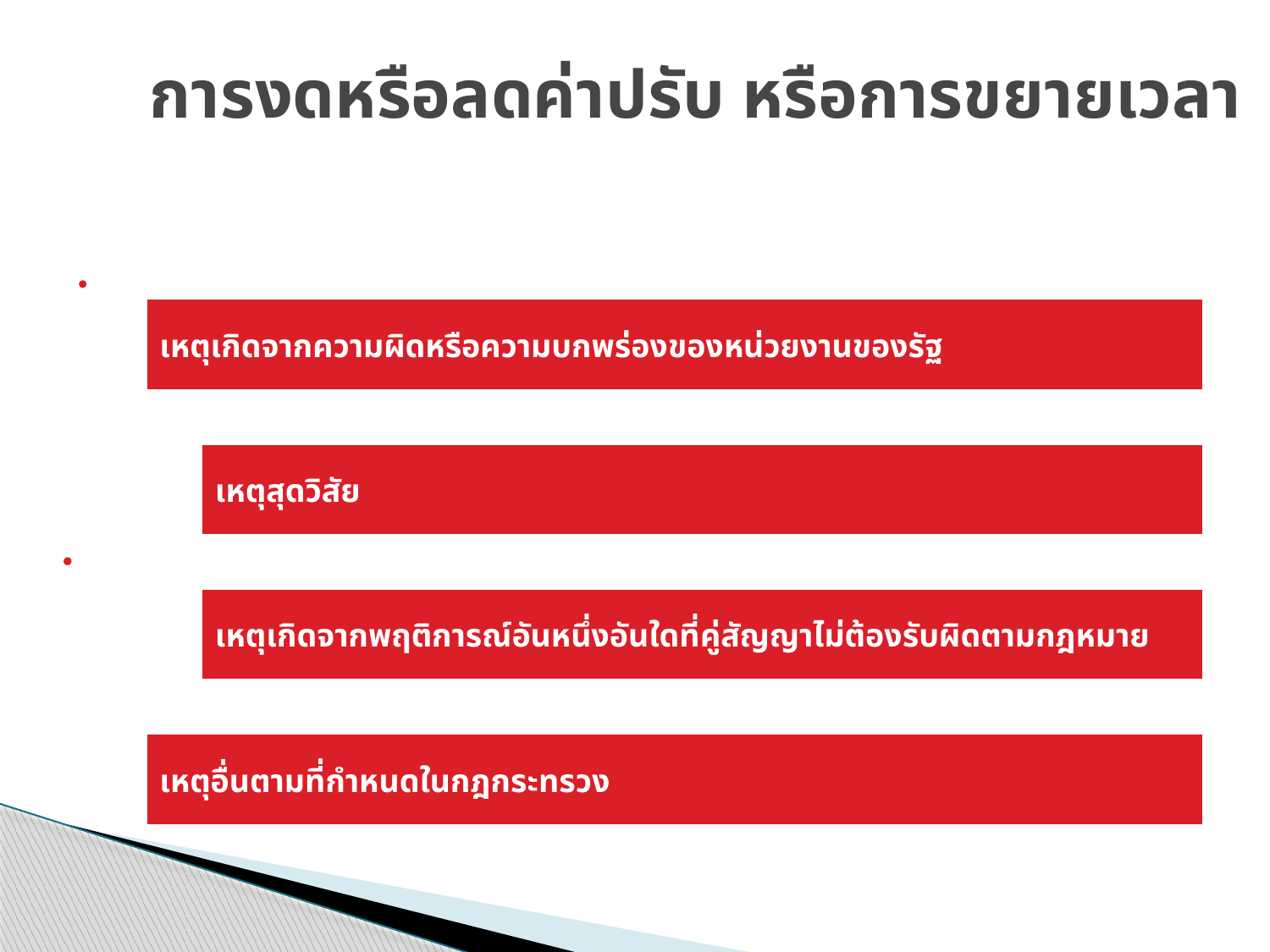

# การงดหรือลดค่าปรับ หรือการขยายเวลา
เหตุเกิดจากความผิดหรือความบกพร่องของหน่วยงานของรัฐ